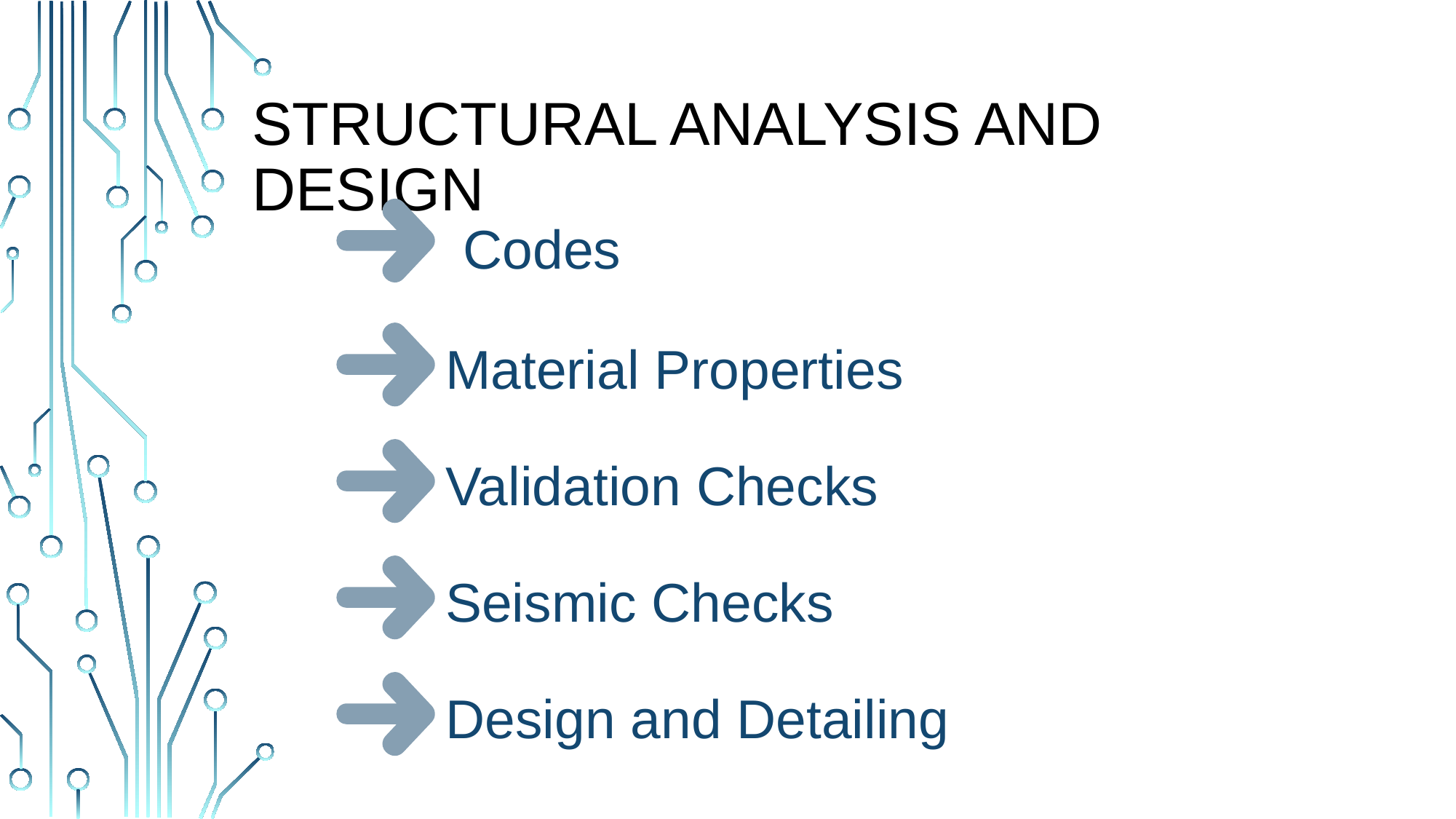

Structural analysis and design
Codes

Material Properties

Validation Checks

Seismic Checks

Design and Detailing